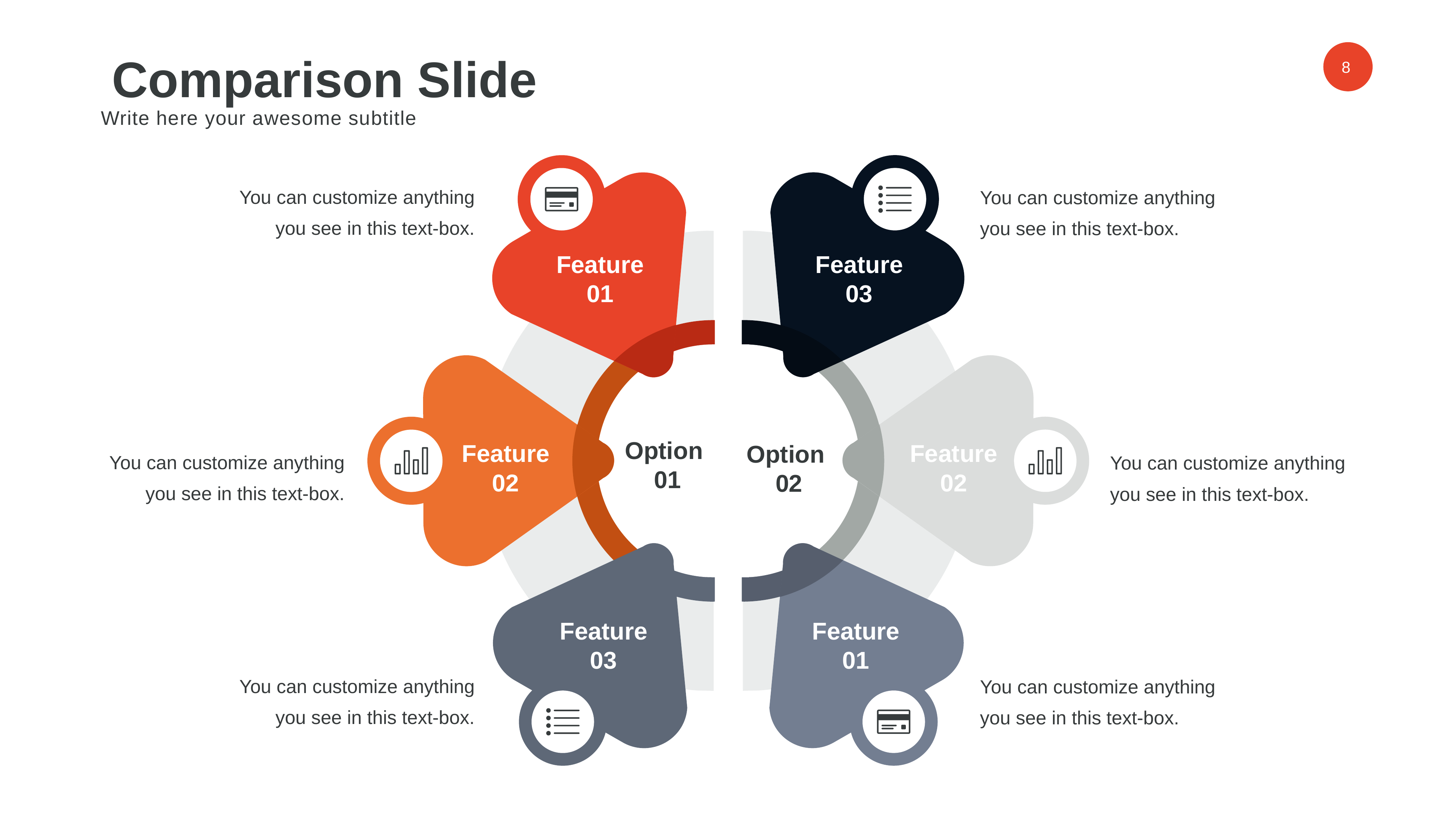

Comparison Slide
Write here your awesome subtitle

You can customize anything you see in this text-box.
You can customize anything you see in this text-box.
Feature 01
Feature 03
Option
01
Feature 02
Option
02
Feature 02
You can customize anything you see in this text-box.
You can customize anything you see in this text-box.
Feature 03
Feature 01
You can customize anything you see in this text-box.
You can customize anything you see in this text-box.